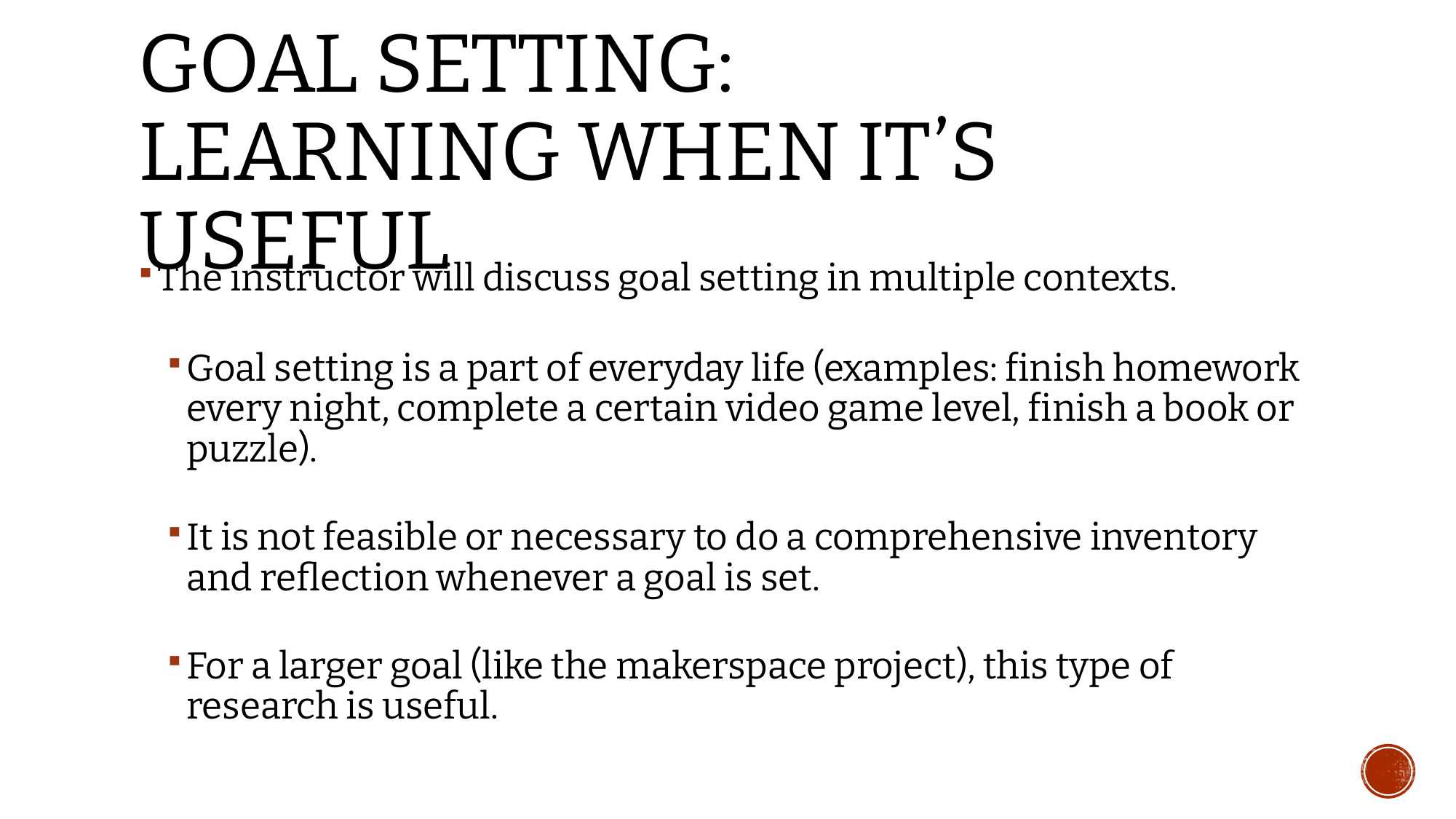

# Goal setting: learning when it’s useful
The instructor will discuss goal setting in multiple contexts.
Goal setting is a part of everyday life (examples: finish homework every night, complete a certain video game level, finish a book or puzzle).
It is not feasible or necessary to do a comprehensive inventory and reflection whenever a goal is set.
For a larger goal (like the makerspace project), this type of research is useful.